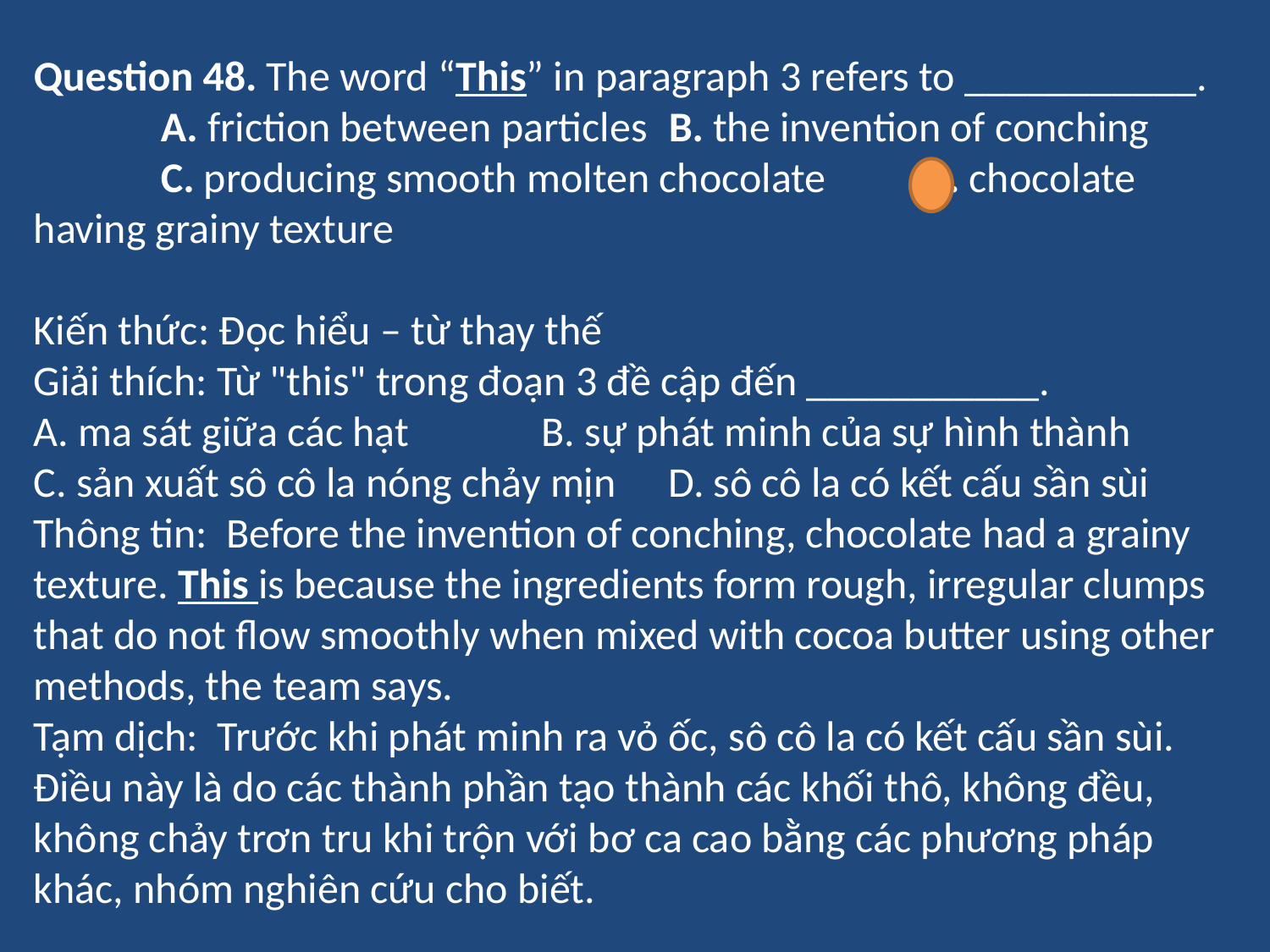

Question 48. The word “This” in paragraph 3 refers to ___________.
	A. friction between particles	B. the invention of conching
	C. producing smooth molten chocolate 	D. chocolate having grainy texture

Kiến thức: Đọc hiểu – từ thay thế
Giải thích: Từ "this" trong đoạn 3 đề cập đến ___________.
A. ma sát giữa các hạt		B. sự phát minh của sự hình thành
C. sản xuất sô cô la nóng chảy mịn 	D. sô cô la có kết cấu sần sùi
Thông tin:  Before the invention of conching, chocolate had a grainy texture. This is because the ingredients form rough, irregular clumps that do not flow smoothly when mixed with cocoa butter using other methods, the team says.
Tạm dịch:  Trước khi phát minh ra vỏ ốc, sô cô la có kết cấu sần sùi. Điều này là do các thành phần tạo thành các khối thô, không đều, không chảy trơn tru khi trộn với bơ ca cao bằng các phương pháp khác, nhóm nghiên cứu cho biết.